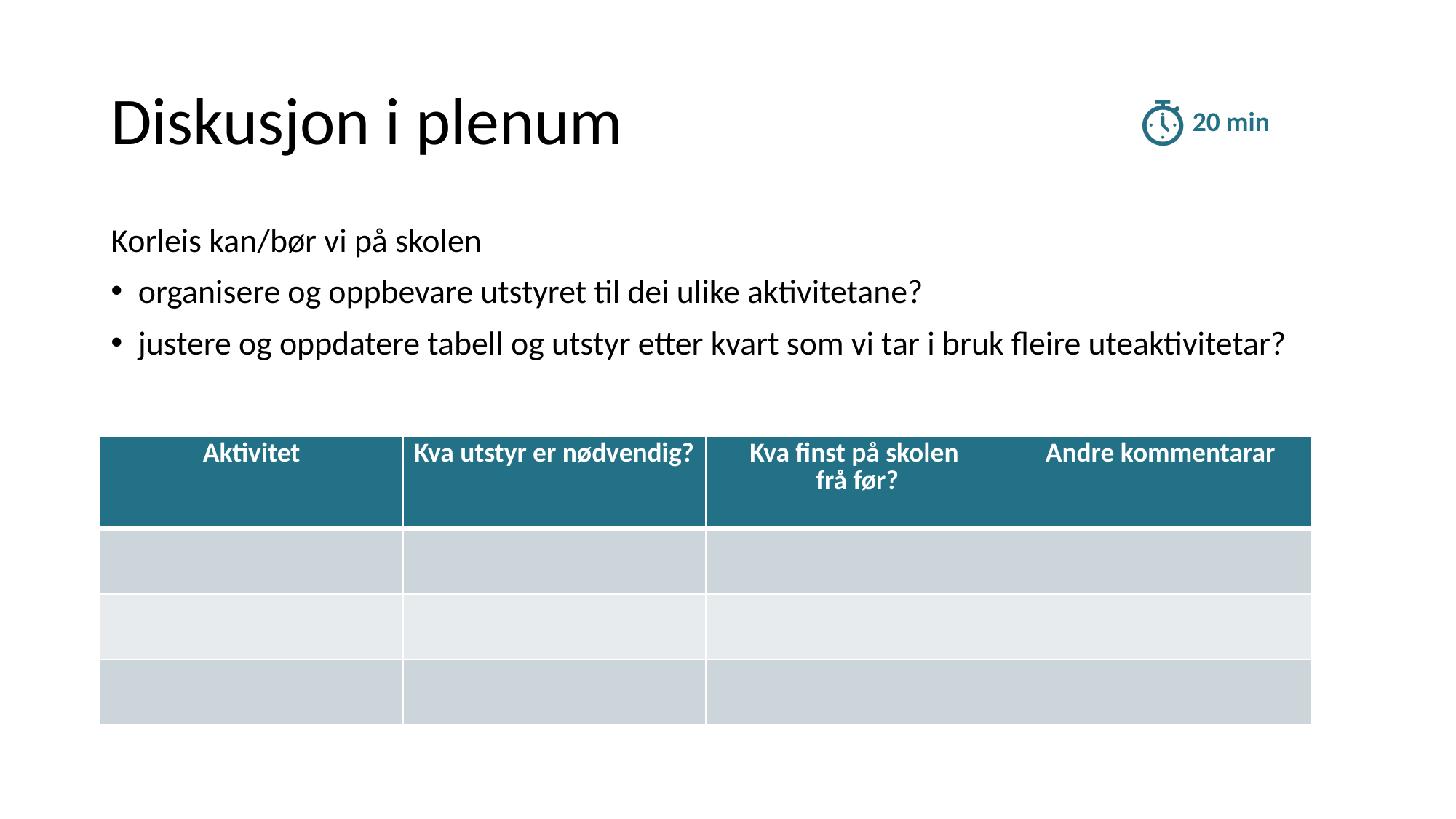

# Diskusjon i plenum
20 min
Korleis kan/bør vi på skolen
organisere og oppbevare utstyret til dei ulike aktivitetane?
justere og oppdatere tabell og utstyr etter kvart som vi tar i bruk fleire uteaktivitetar?

| Aktivitet | Kva utstyr er nødvendig? | Kva finst på skolen frå før? | Andre kommentarar |
| --- | --- | --- | --- |
|  |  |  |  |
|  |  |  |  |
|  |  |  |  |